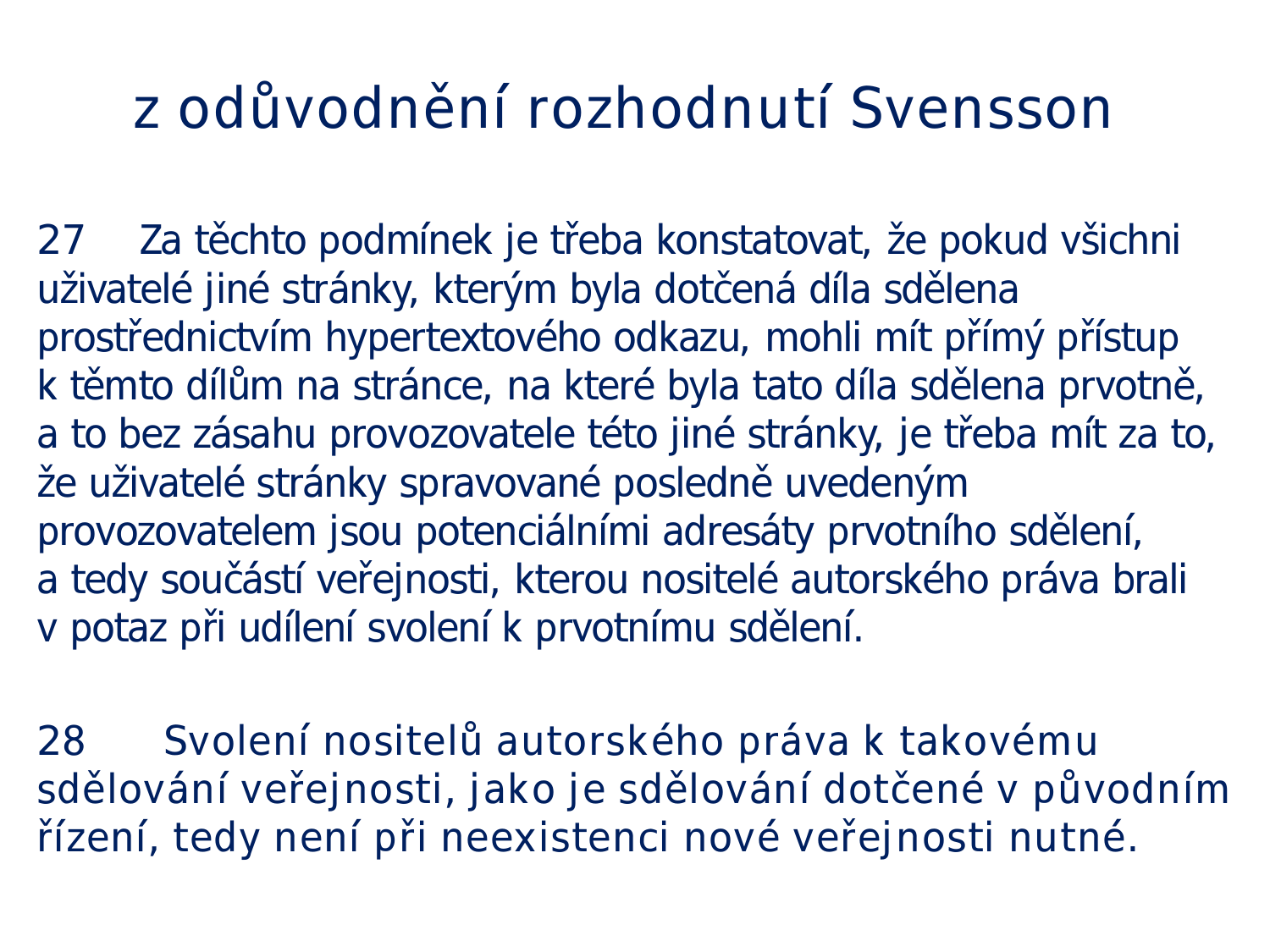

# z odůvodnění rozhodnutí Svensson

27    Za těchto podmínek je třeba konstatovat, že pokud všichni uživatelé jiné stránky, kterým byla dotčená díla sdělena prostřednictvím hypertextového odkazu, mohli mít přímý přístup k těmto dílům na stránce, na které byla tato díla sdělena prvotně, a to bez zásahu provozovatele této jiné stránky, je třeba mít za to, že uživatelé stránky spravované posledně uvedeným provozovatelem jsou potenciálními adresáty prvotního sdělení, a tedy součástí veřejnosti, kterou nositelé autorského práva brali v potaz při udílení svolení k prvotnímu sdělení.

28      Svolení nositelů autorského práva k takovému sdělování veřejnosti, jako je sdělování dotčené v původním řízení, tedy není při neexistenci nové veřejnosti nutné.